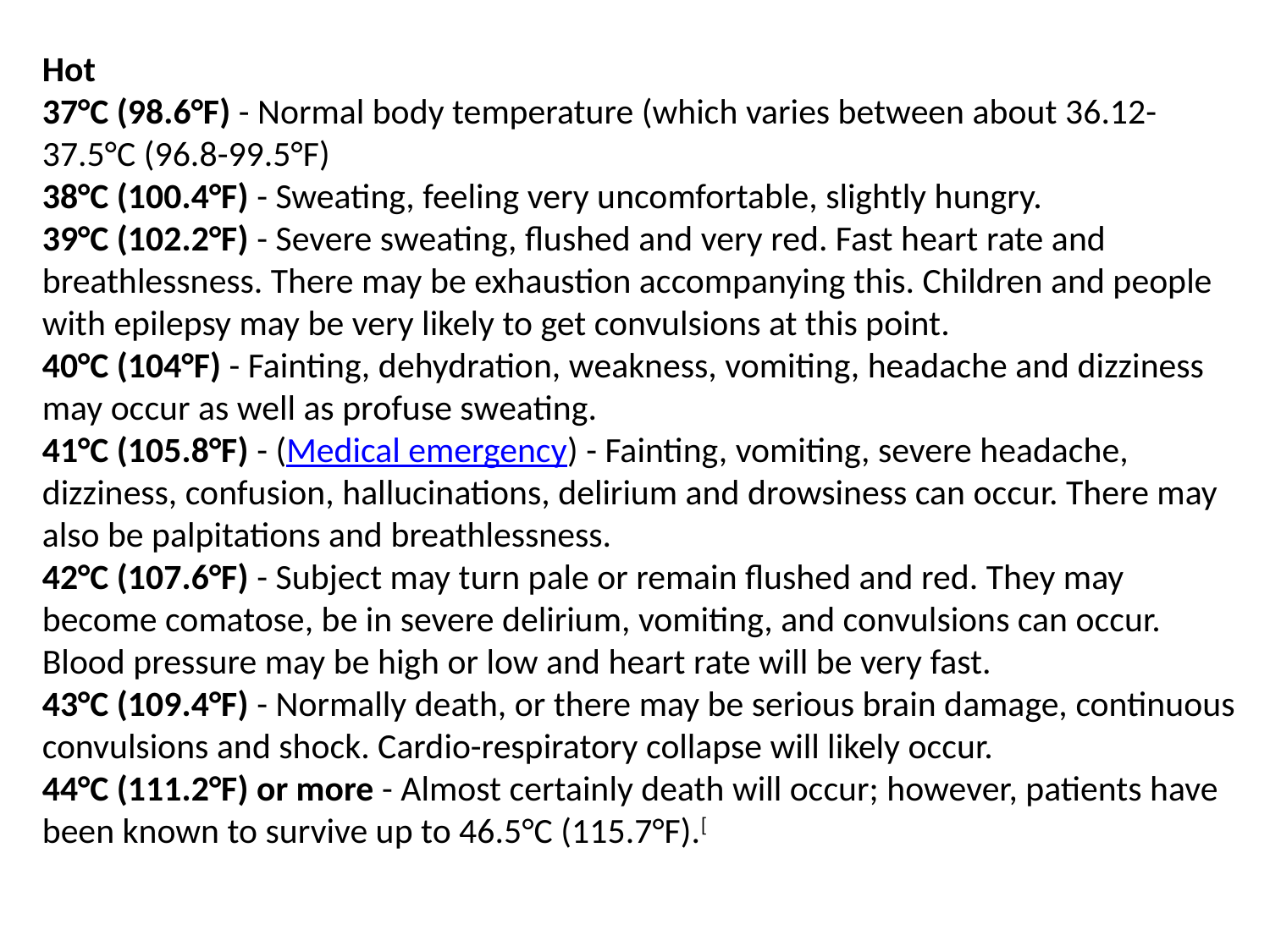

Hot
37°C (98.6°F) - Normal body temperature (which varies between about 36.12-37.5°C (96.8-99.5°F)
38°C (100.4°F) - Sweating, feeling very uncomfortable, slightly hungry.
39°C (102.2°F) - Severe sweating, flushed and very red. Fast heart rate and breathlessness. There may be exhaustion accompanying this. Children and people with epilepsy may be very likely to get convulsions at this point.
40°C (104°F) - Fainting, dehydration, weakness, vomiting, headache and dizziness may occur as well as profuse sweating.
41°C (105.8°F) - (Medical emergency) - Fainting, vomiting, severe headache, dizziness, confusion, hallucinations, delirium and drowsiness can occur. There may also be palpitations and breathlessness.
42°C (107.6°F) - Subject may turn pale or remain flushed and red. They may become comatose, be in severe delirium, vomiting, and convulsions can occur. Blood pressure may be high or low and heart rate will be very fast.
43°C (109.4°F) - Normally death, or there may be serious brain damage, continuous convulsions and shock. Cardio-respiratory collapse will likely occur.
44°C (111.2°F) or more - Almost certainly death will occur; however, patients have been known to survive up to 46.5°C (115.7°F).[